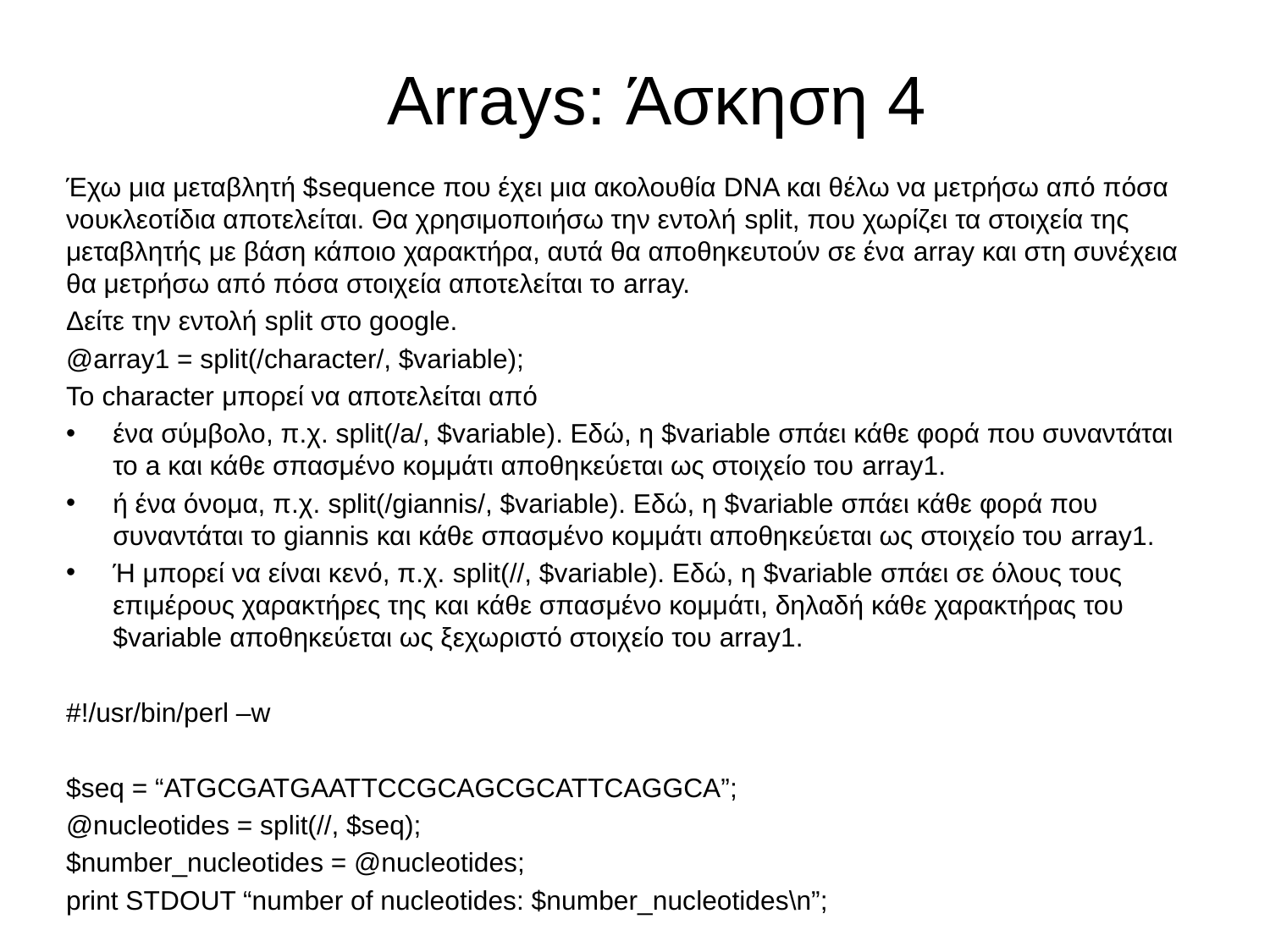

# Arrays: Άσκηση 4
Έχω μια μεταβλητή $sequence που έχει μια ακολουθία DNA και θέλω να μετρήσω από πόσα νουκλεοτίδια αποτελείται. Θα χρησιμοποιήσω την εντολή split, που χωρίζει τα στοιχεία της μεταβλητής με βάση κάποιο χαρακτήρα, αυτά θα αποθηκευτούν σε ένα array και στη συνέχεια θα μετρήσω από πόσα στοιχεία αποτελείται το array.
Δείτε την εντολή split στο google.
@array1 = split(/character/, $variable);
To character μπορεί να αποτελείται από
ένα σύμβολο, π.χ. split(/a/, $variable). Εδώ, η $variable σπάει κάθε φορά που συναντάται το a και κάθε σπασμένο κομμάτι αποθηκεύεται ως στοιχείο του array1.
ή ένα όνομα, π.χ. split(/giannis/, $variable). Εδώ, η $variable σπάει κάθε φορά που συναντάται το giannis και κάθε σπασμένο κομμάτι αποθηκεύεται ως στοιχείο του array1.
Ή μπορεί να είναι κενό, π.χ. split(//, $variable). Εδώ, η $variable σπάει σε όλους τους επιμέρους χαρακτήρες της και κάθε σπασμένο κομμάτι, δηλαδή κάθε χαρακτήρας του $variable αποθηκεύεται ως ξεχωριστό στοιχείο του array1.

#!/usr/bin/perl –w

$seq = “ATGCGATGAATTCCGCAGCGCATTCAGGCA”;
@nucleotides = split(//, $seq);
$number_nucleotides = @nucleotides;
print STDOUT “number of nucleotides: $number_nucleotides\n”;